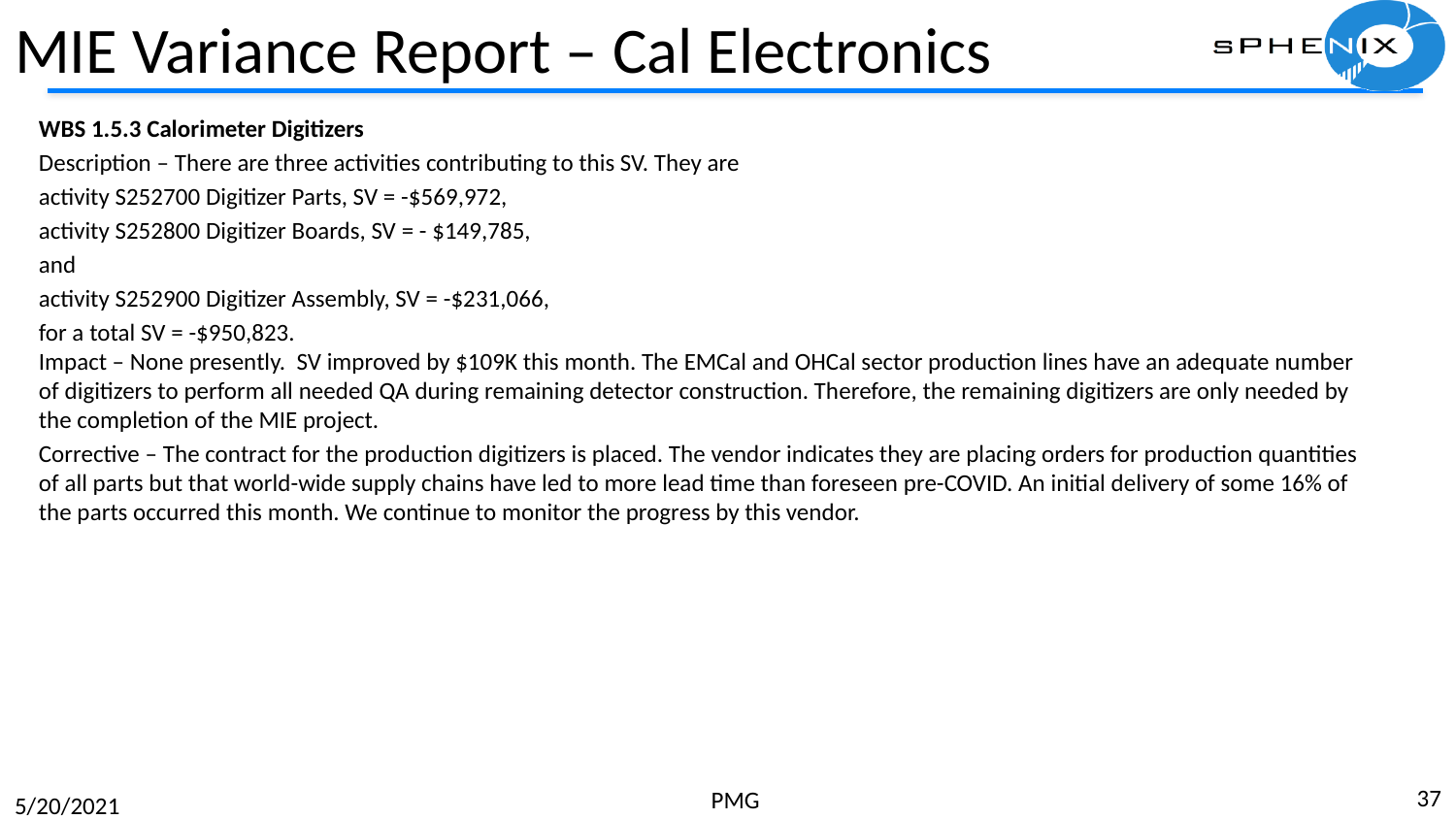

# MIE Variance Report – Cal Electronics
WBS 1.5.3 Calorimeter Digitizers
Description – There are three activities contributing to this SV. They are
activity S252700 Digitizer Parts, SV = -$569,972,
activity S252800 Digitizer Boards, SV = - $149,785,
and
activity S252900 Digitizer Assembly, SV = -$231,066,
for a total SV = -$950,823.
Impact – None presently.  SV improved by $109K this month. The EMCal and OHCal sector production lines have an adequate number of digitizers to perform all needed QA during remaining detector construction. Therefore, the remaining digitizers are only needed by the completion of the MIE project.
Corrective – The contract for the production digitizers is placed. The vendor indicates they are placing orders for production quantities of all parts but that world-wide supply chains have led to more lead time than foreseen pre-COVID. An initial delivery of some 16% of the parts occurred this month. We continue to monitor the progress by this vendor.
37
PMG
5/20/2021